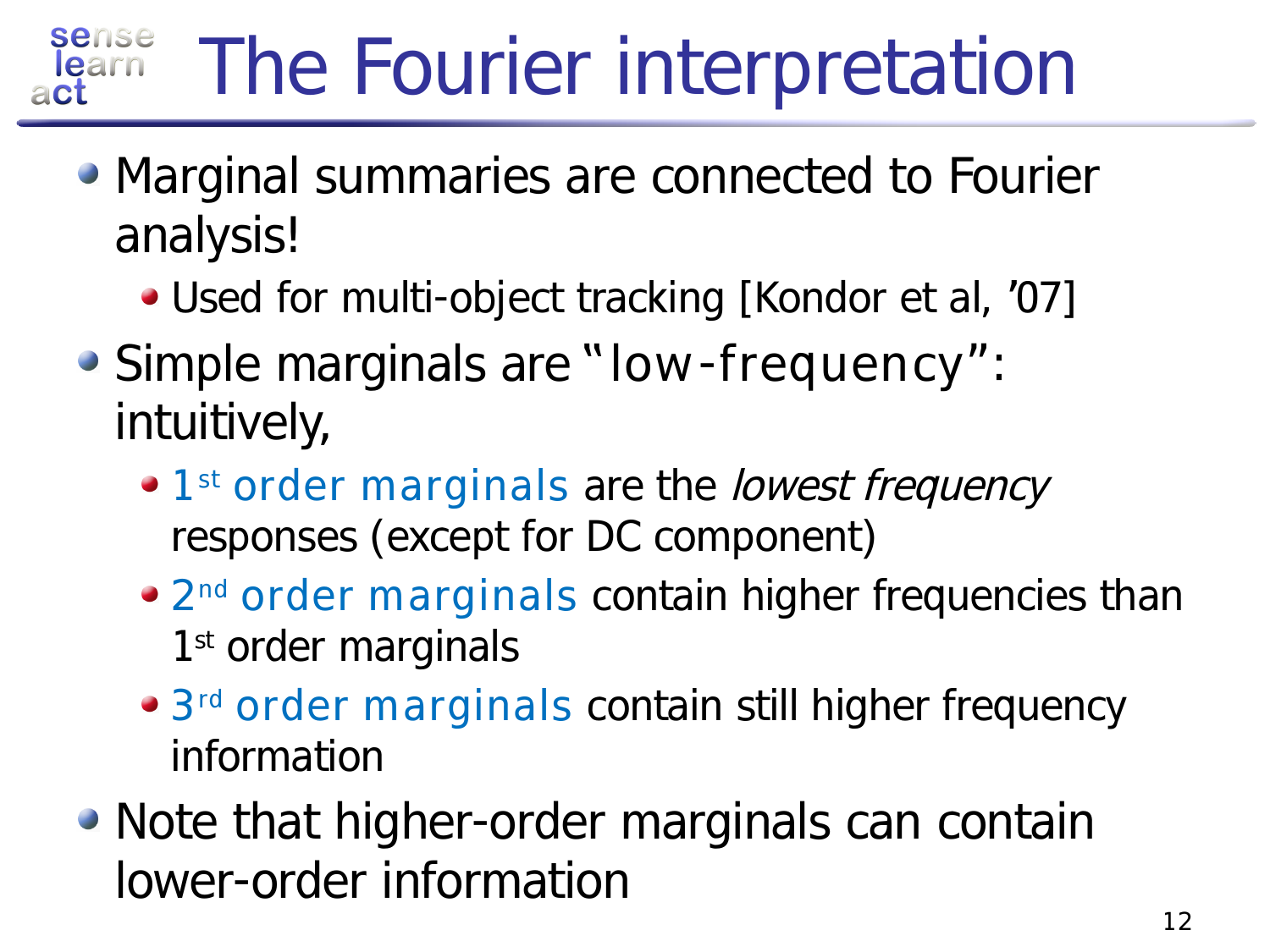

# The Fourier interpretation
Marginal summaries are connected to Fourier analysis!
Used for multi-object tracking [Kondor et al, ’07]
Simple marginals are “low-frequency”: intuitively,
1st order marginals are the lowest frequency responses (except for DC component)
2nd order marginals contain higher frequencies than 1st order marginals
3rd order marginals contain still higher frequency information
Note that higher-order marginals can contain lower-order information
12